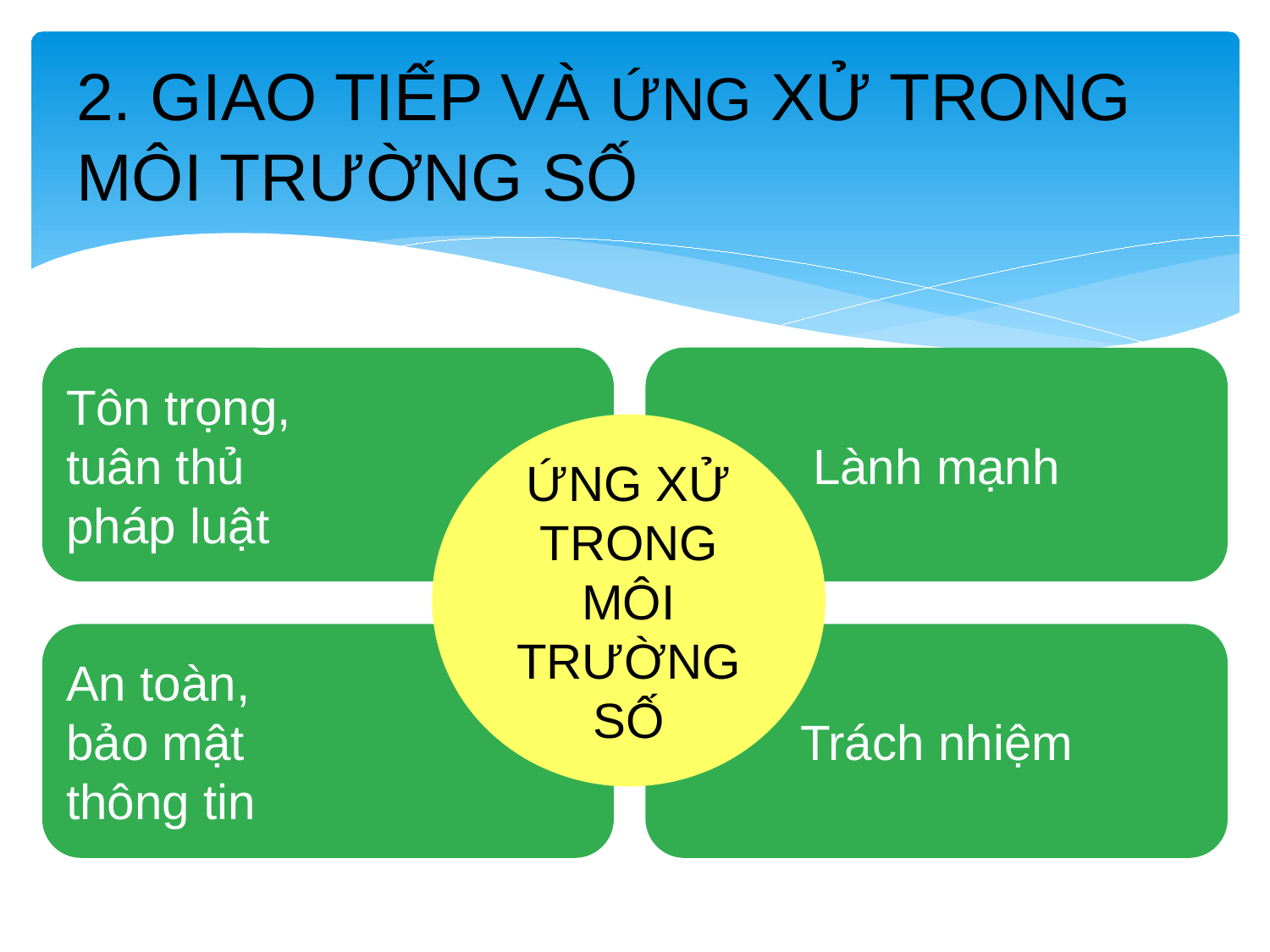

# 2. GIAO TIẾP VÀ ỨNG XỬ TRONG MÔI TRƯỜNG SỐ
Tôn trọng,
tuân thủ
pháp luật
Lành mạnh
ỨNG XỬ TRONG MÔI TRƯỜNG SỐ
An toàn,
bảo mật
thông tin
Trách nhiệm